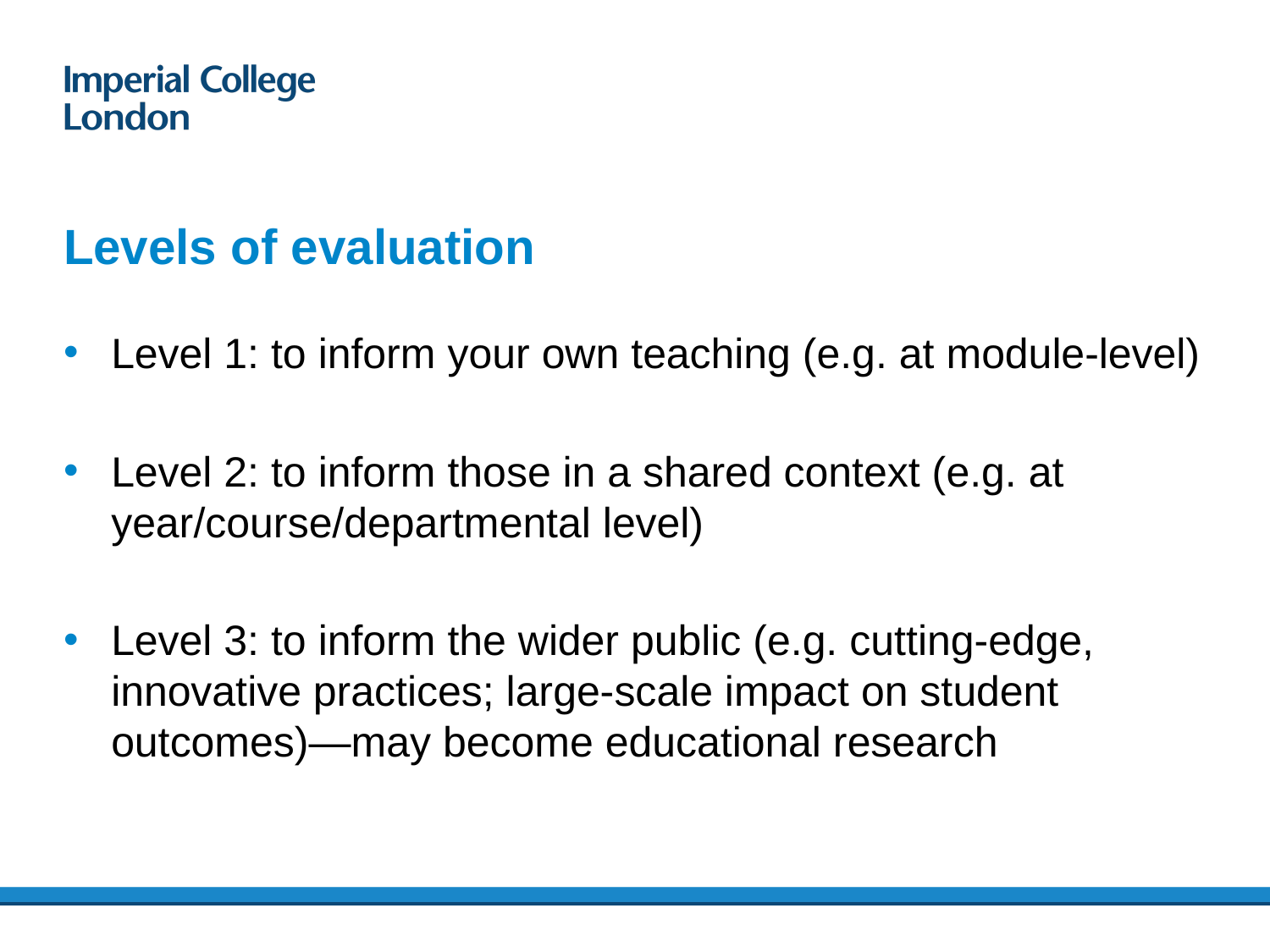

11/1/2019

4
# Levels of evaluation
Level 1: to inform your own teaching (e.g. at module-level)

Level 2: to inform those in a shared context (e.g. at year/course/departmental level)

Level 3: to inform the wider public (e.g. cutting-edge, innovative practices; large-scale impact on student outcomes)—may become educational research